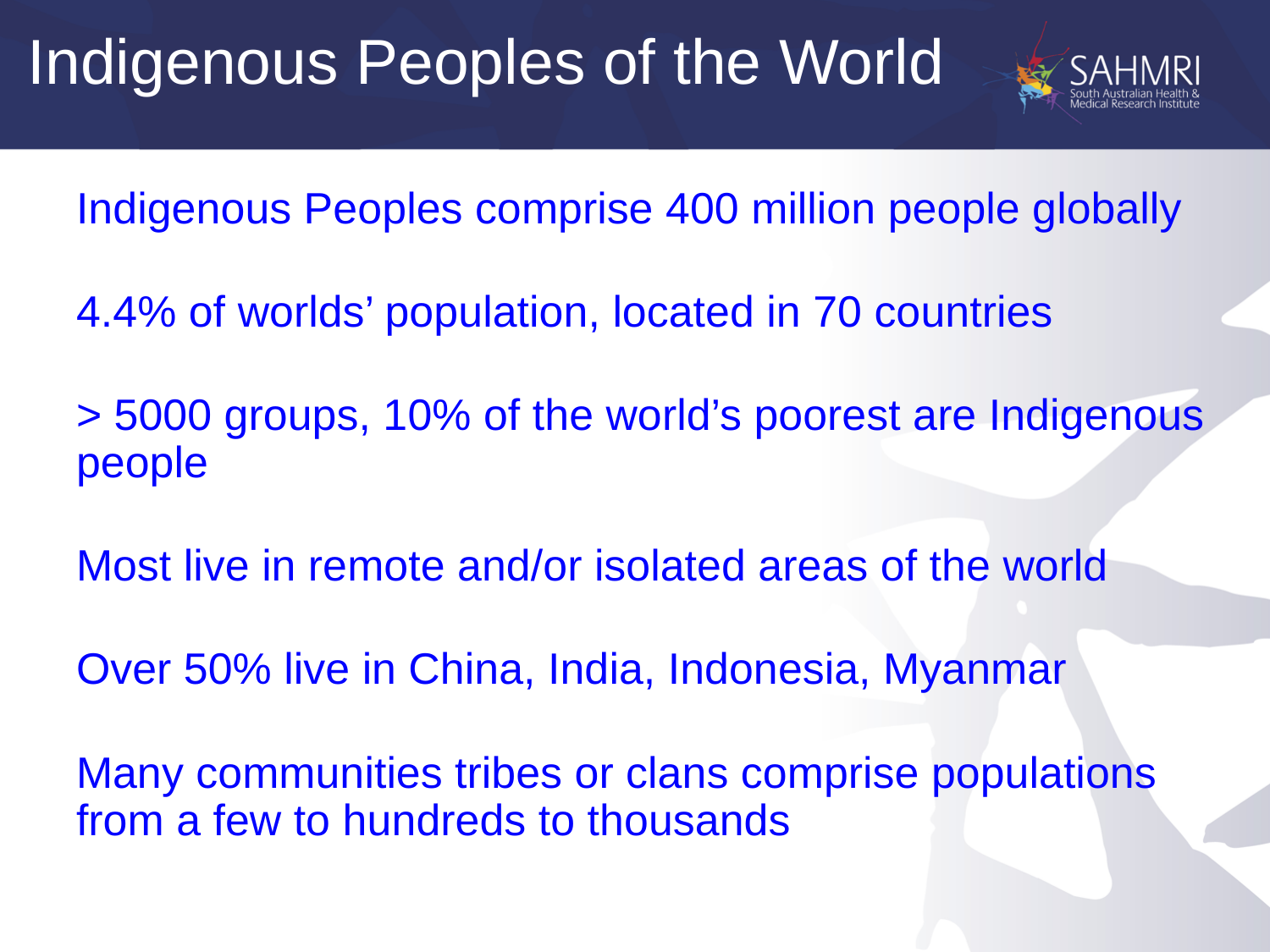

# Indigenous Peoples of the World
Indigenous Peoples comprise 400 million people globally

4.4% of worlds’ population, located in 70 countries

> 5000 groups, 10% of the world’s poorest are Indigenous people

Most live in remote and/or isolated areas of the world

Over 50% live in China, India, Indonesia, Myanmar

Many communities tribes or clans comprise populations from a few to hundreds to thousands